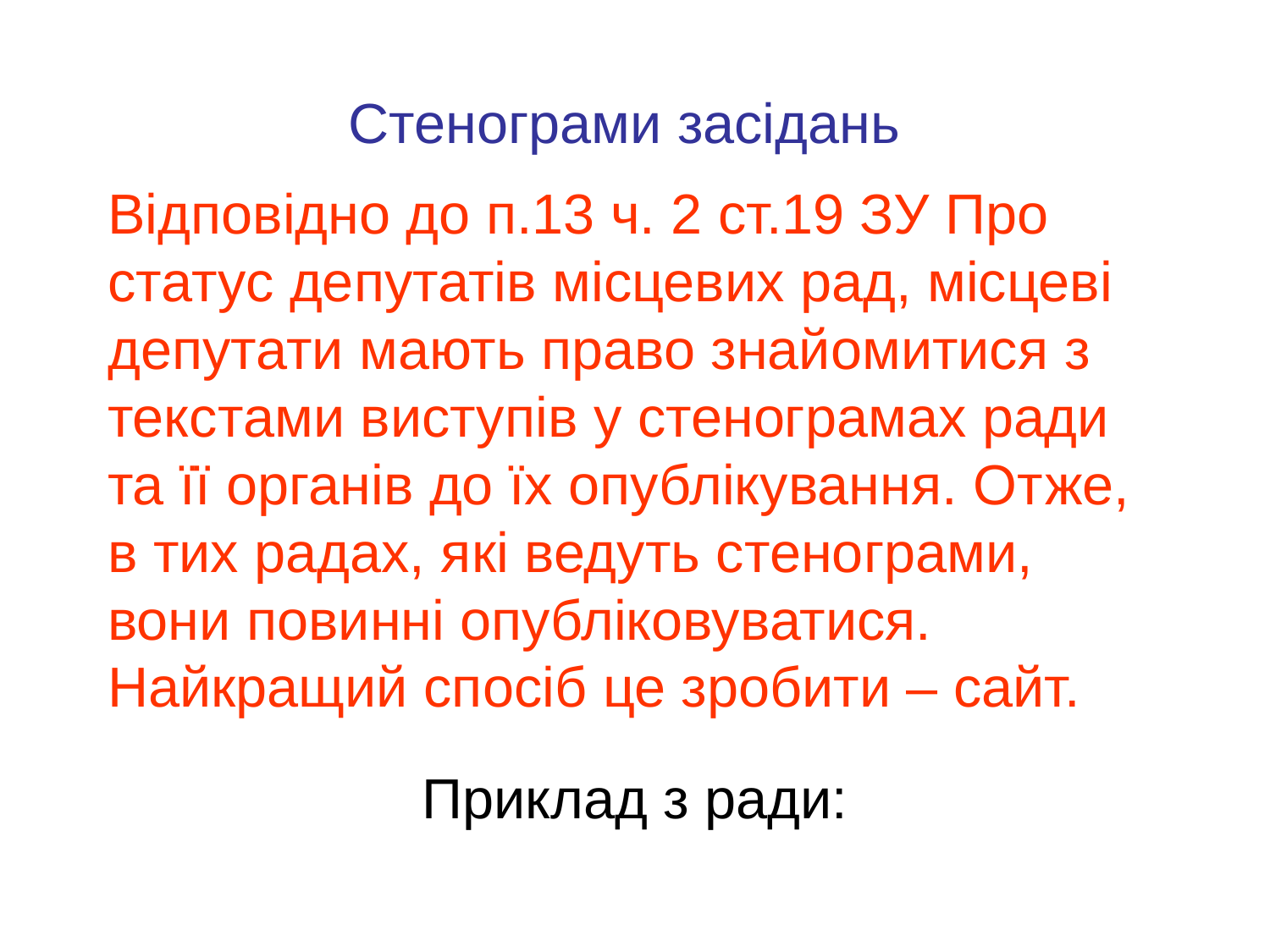

Стенограми засідань
# Відповідно до п.13 ч. 2 ст.19 ЗУ Про статус депутатів місцевих рад, місцеві депутати мають право знайомитися з текстами виступів у стенограмах ради та її органів до їх опублікування. Отже, в тих радах, які ведуть стенограми, вони повинні опубліковуватися. Найкращий спосіб це зробити – сайт.
Приклад з ради: